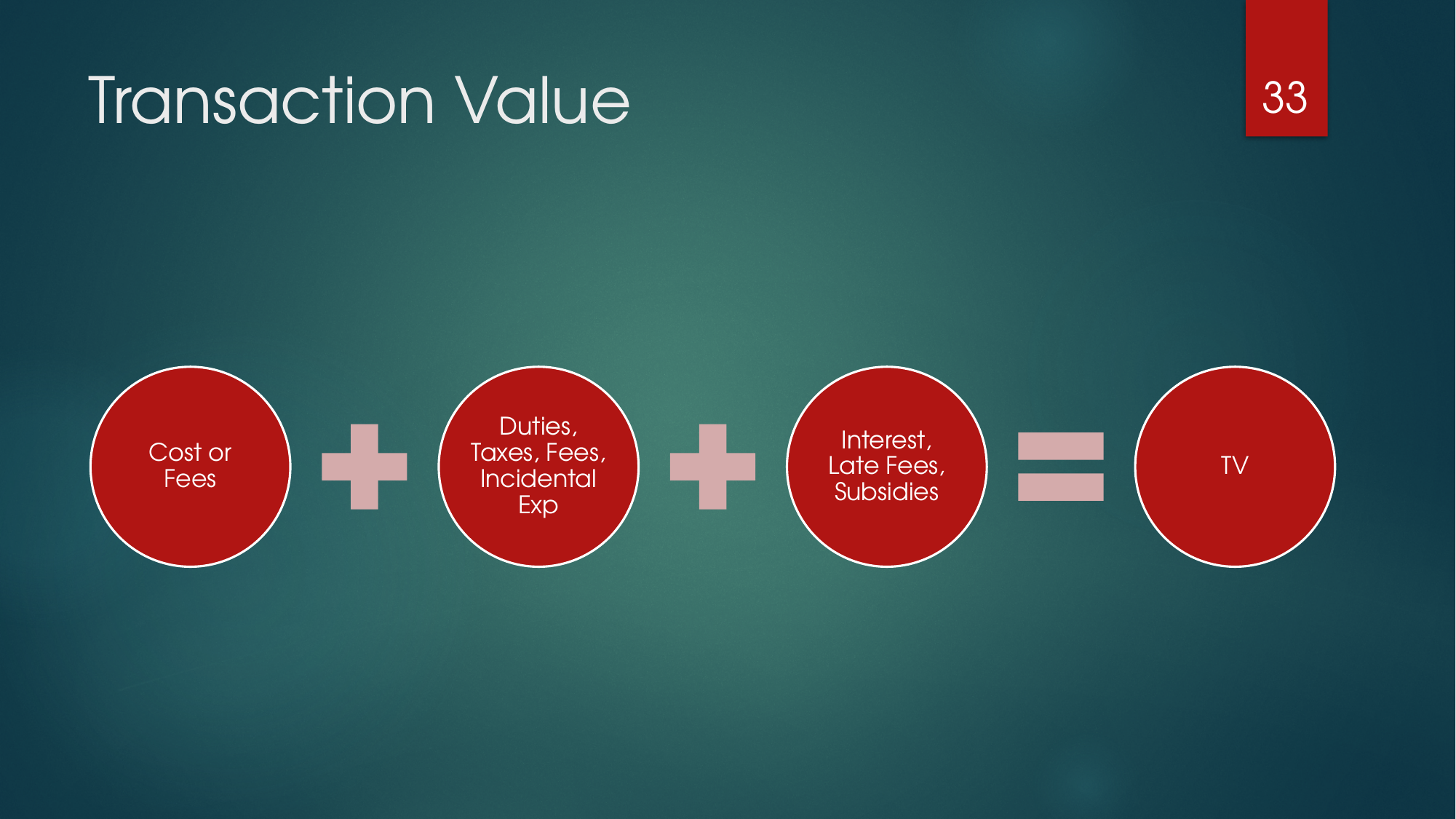

33
# Transaction Value
Cost or Fees

Duties, Taxes, Fees, Incidental Exp

Interest, Late Fees, Subsidies

TV